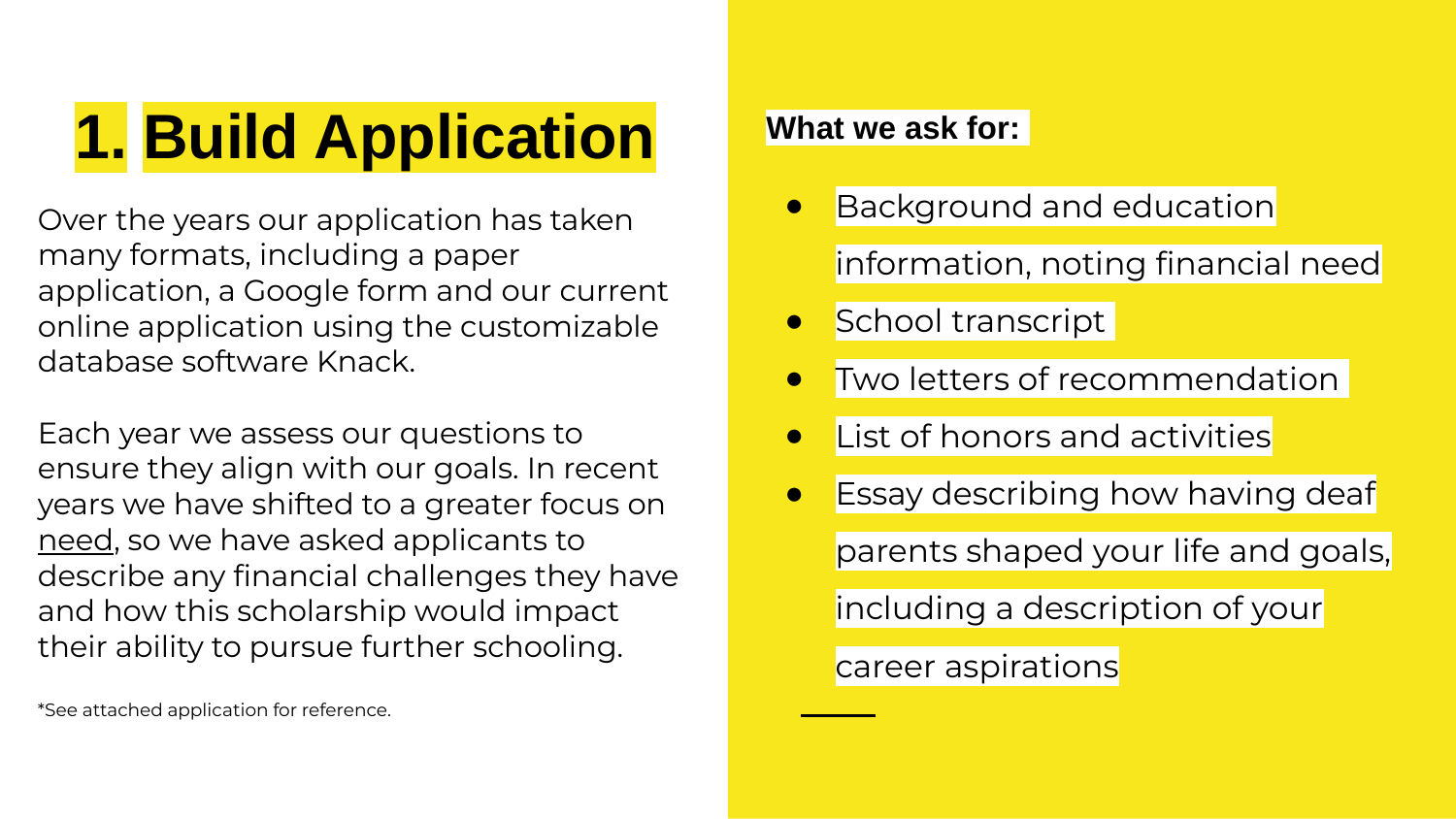

# Build Application
What we ask for:
Background and education information, noting financial need
School transcript
Two letters of recommendation
List of honors and activities
Essay describing how having deaf parents shaped your life and goals, including a description of your career aspirations
Over the years our application has taken many formats, including a paper application, a Google form and our current online application using the customizable database software Knack.

Each year we assess our questions to ensure they align with our goals. In recent years we have shifted to a greater focus on need, so we have asked applicants to describe any financial challenges they have and how this scholarship would impact their ability to pursue further schooling.

*See attached application for reference.